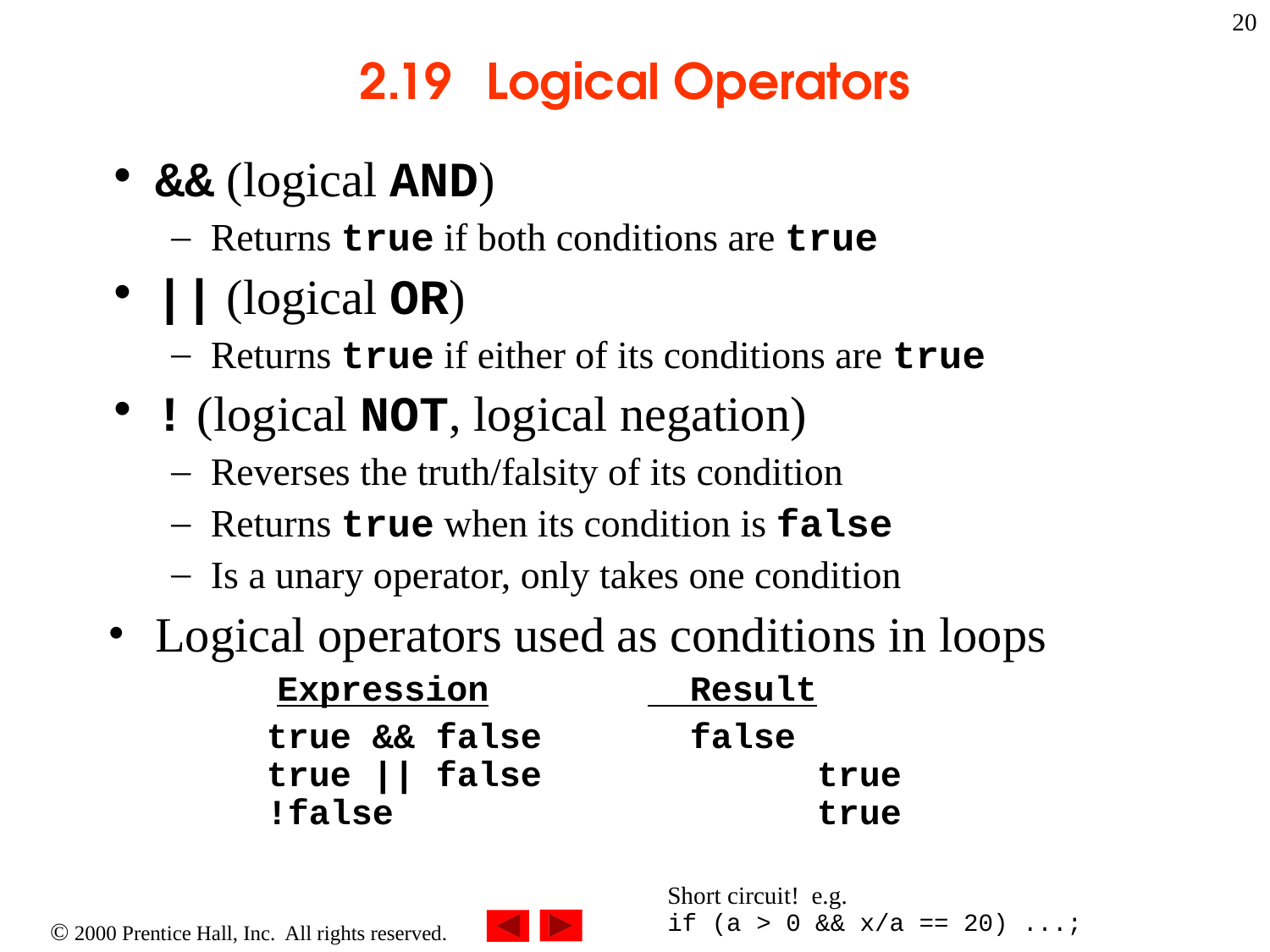

20
2.19	Logical Operators
&& (logical AND)
Returns true if both conditions are true
|| (logical OR)
Returns true if either of its conditions are true
! (logical NOT, logical negation)
Reverses the truth/falsity of its condition
Returns true when its condition is false
Is a unary operator, only takes one condition
Logical operators used as conditions in loops
  Expression		  Result
	true && false    	  false
true || false   		  true
!false		        true
Short circuit!  e.g.
if (a > 0 && x/a == 20) ...;